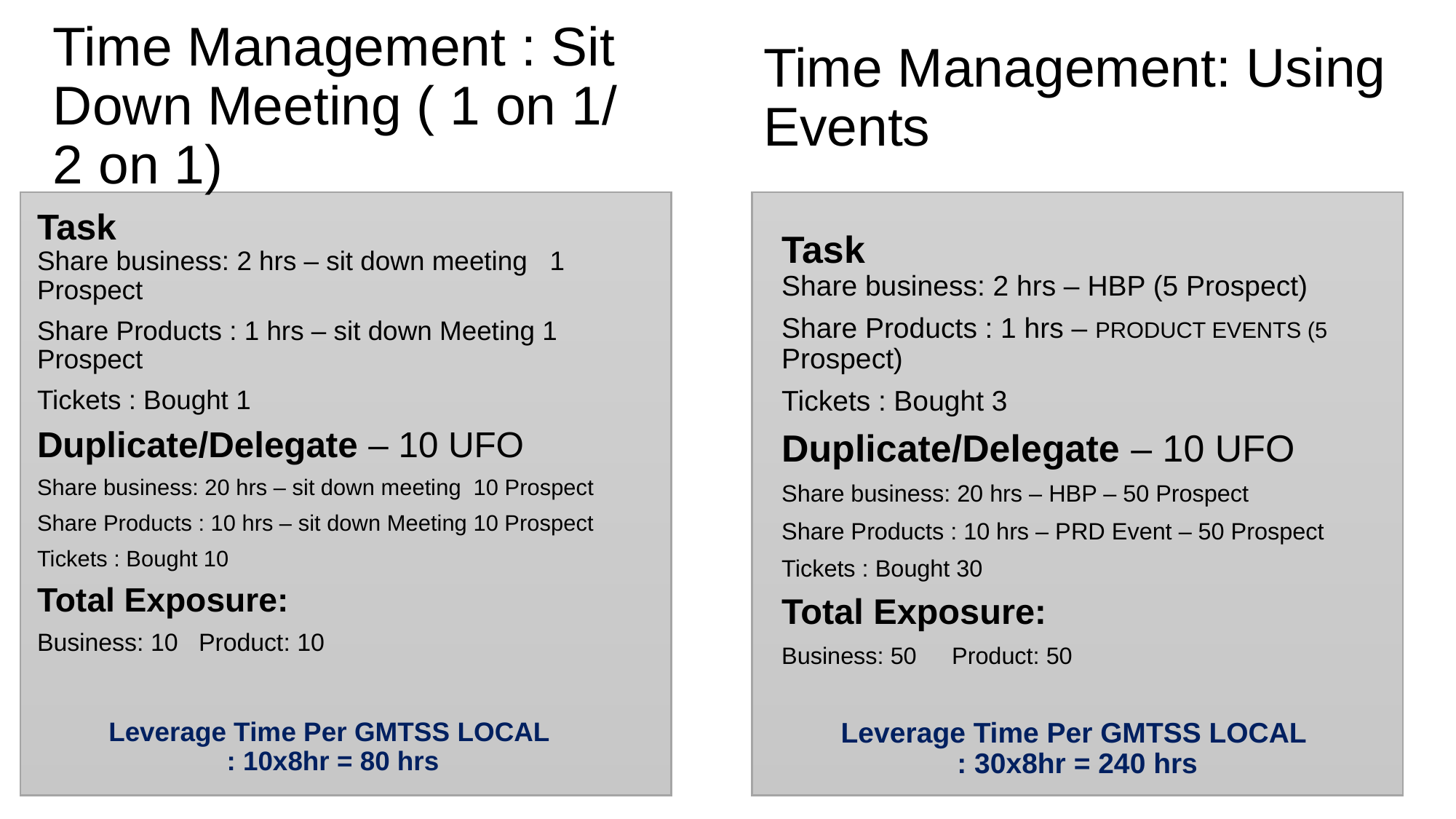

Time Management: Using Events
# Time Management : Sit Down Meeting ( 1 on 1/ 2 on 1)

Task
Share business: 2 hrs – sit down meeting   1 Prospect
Share Products : 1 hrs – sit down Meeting 1 Prospect
Tickets : Bought 1
Duplicate/Delegate – 10 UFO
Share business: 20 hrs – sit down meeting  10 Prospect
Share Products : 10 hrs – sit down Meeting 10 Prospect
Tickets : Bought 10
Total Exposure:
Business: 10	Product: 10

Leverage Time Per GMTSS LOCAL
: 10x8hr = 80 hrs
Task
Share business: 2 hrs – HBP (5 Prospect)
Share Products : 1 hrs – PRODUCT EVENTS (5 Prospect)
Tickets : Bought 3
Duplicate/Delegate – 10 UFO
Share business: 20 hrs – HBP – 50 Prospect
Share Products : 10 hrs – PRD Event – 50 Prospect
Tickets : Bought 30
Total Exposure:
Business: 50	Product: 50

Leverage Time Per GMTSS LOCAL
: 30x8hr = 240 hrs